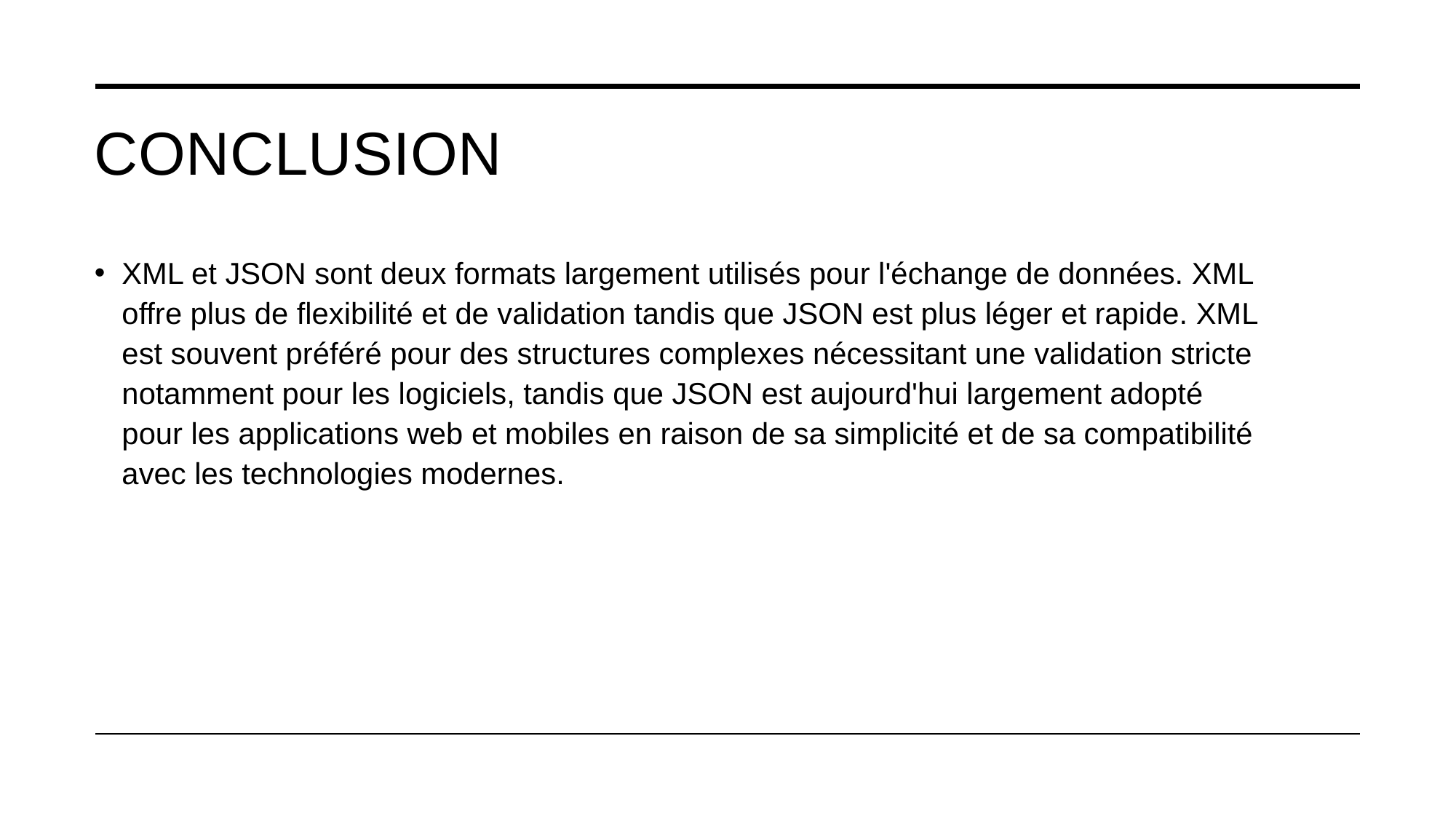

# Conclusion
XML et JSON sont deux formats largement utilisés pour l'échange de données. XML offre plus de flexibilité et de validation tandis que JSON est plus léger et rapide. XML est souvent préféré pour des structures complexes nécessitant une validation stricte notamment pour les logiciels, tandis que JSON est aujourd'hui largement adopté pour les applications web et mobiles en raison de sa simplicité et de sa compatibilité avec les technologies modernes.